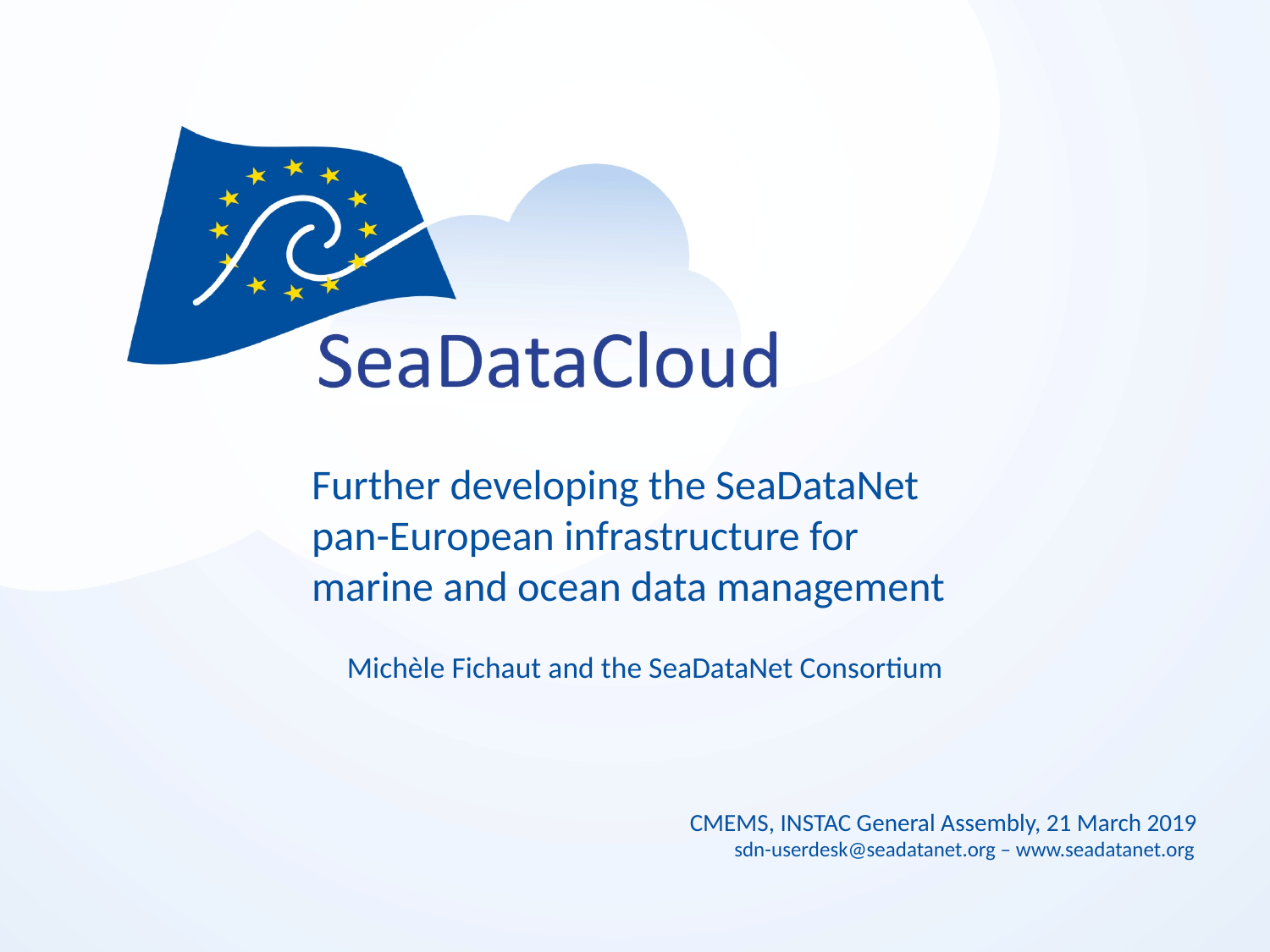

# Further developing the SeaDataNet pan-European infrastructure for marine and ocean data management
Michèle Fichaut and the SeaDataNet Consortium
CMEMS, INSTAC General Assembly, 21 March 2019